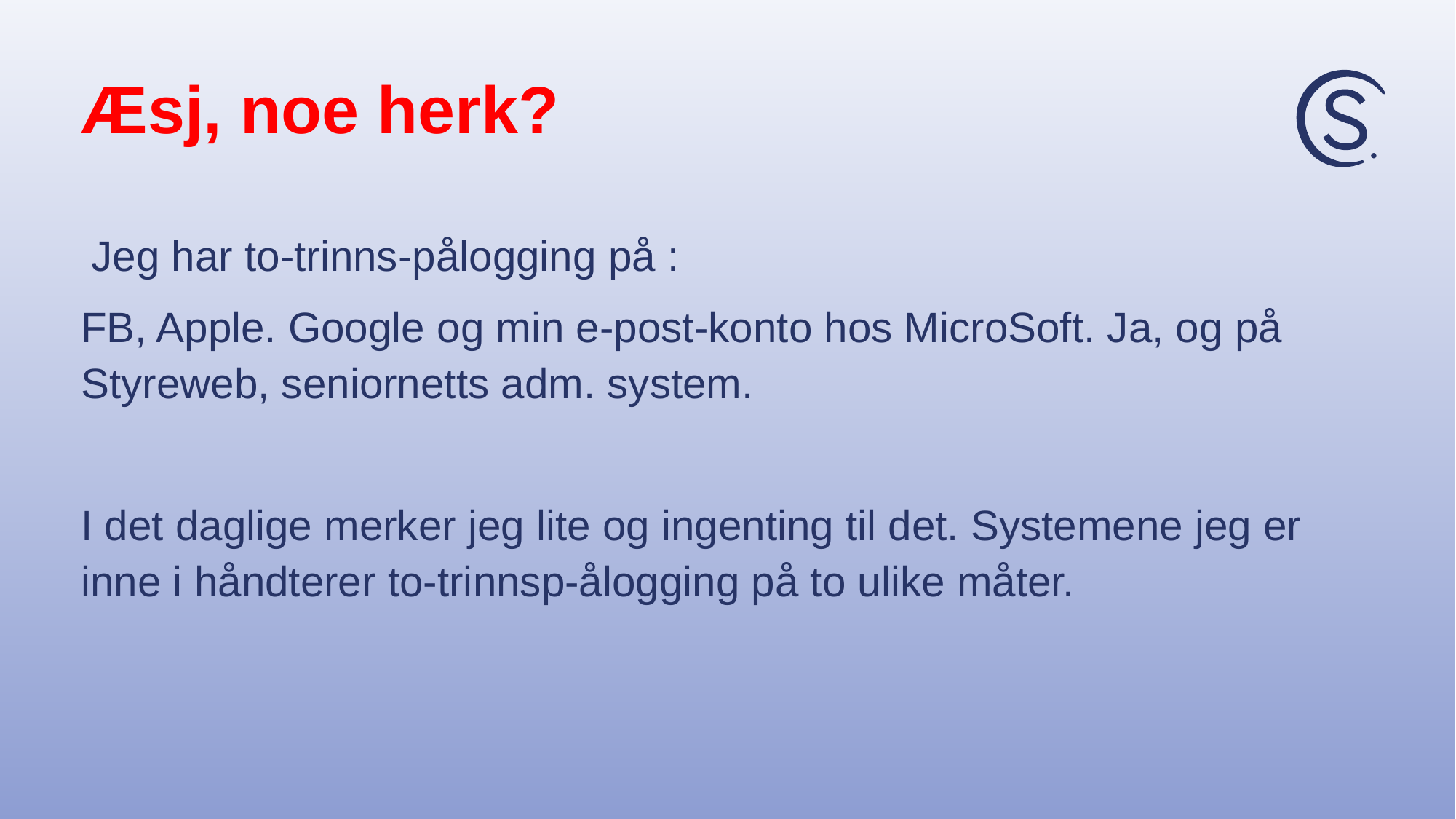

# Æsj, noe herk?
 Jeg har to-trinns-pålogging på :
FB, Apple. Google og min e-post-konto hos MicroSoft. Ja, og på Styreweb, seniornetts adm. system.

I det daglige merker jeg lite og ingenting til det. Systemene jeg er inne i håndterer to-trinnsp-ålogging på to ulike måter.